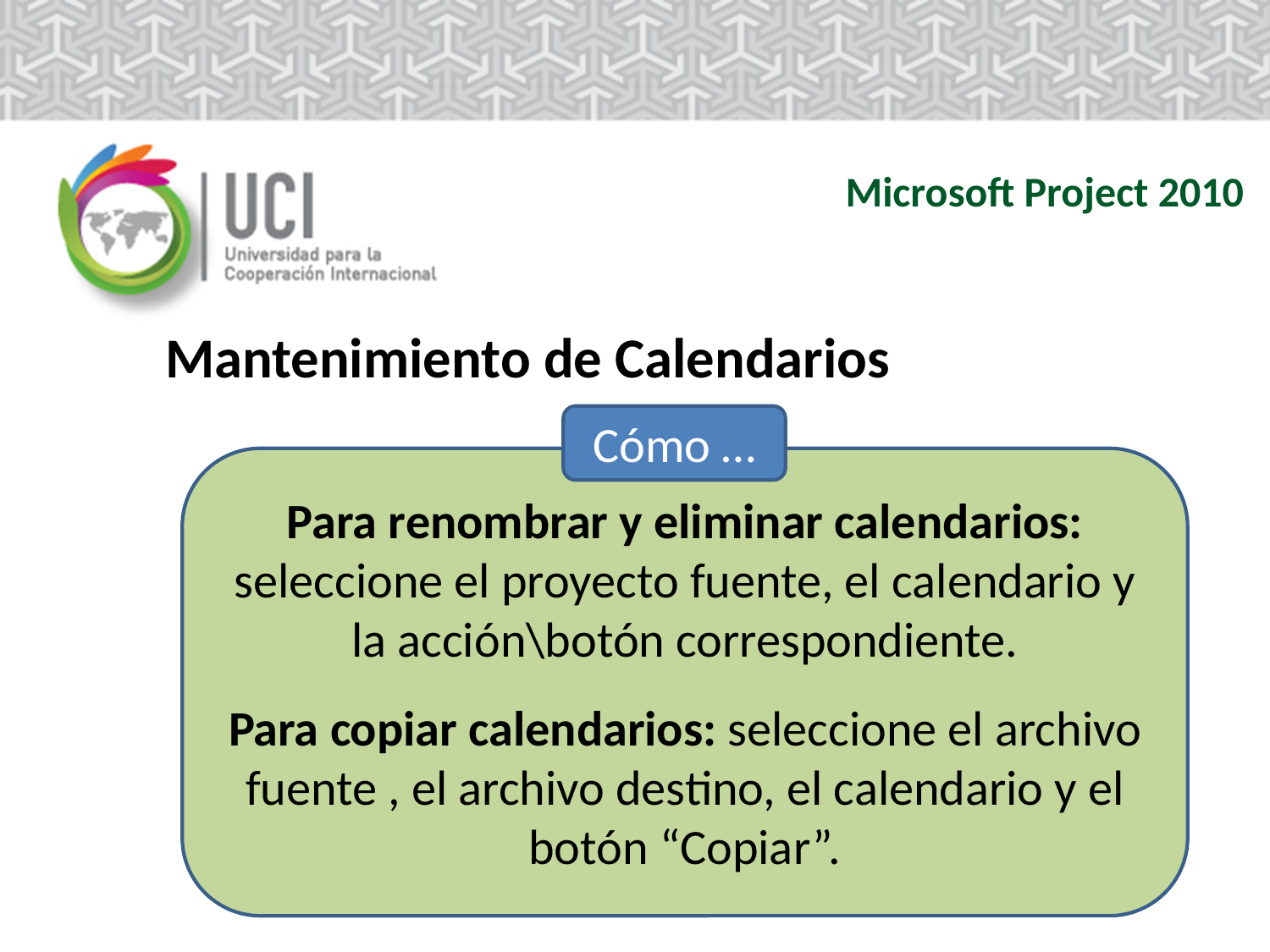

Microsoft Project 2010
 Mantenimiento de Calendarios

Cómo …

Para renombrar y eliminar calendarios: seleccione el proyecto fuente, el calendario y la acción\botón correspondiente.

Para copiar calendarios: seleccione el archivo fuente , el archivo destino, el calendario y el botón “Copiar”.